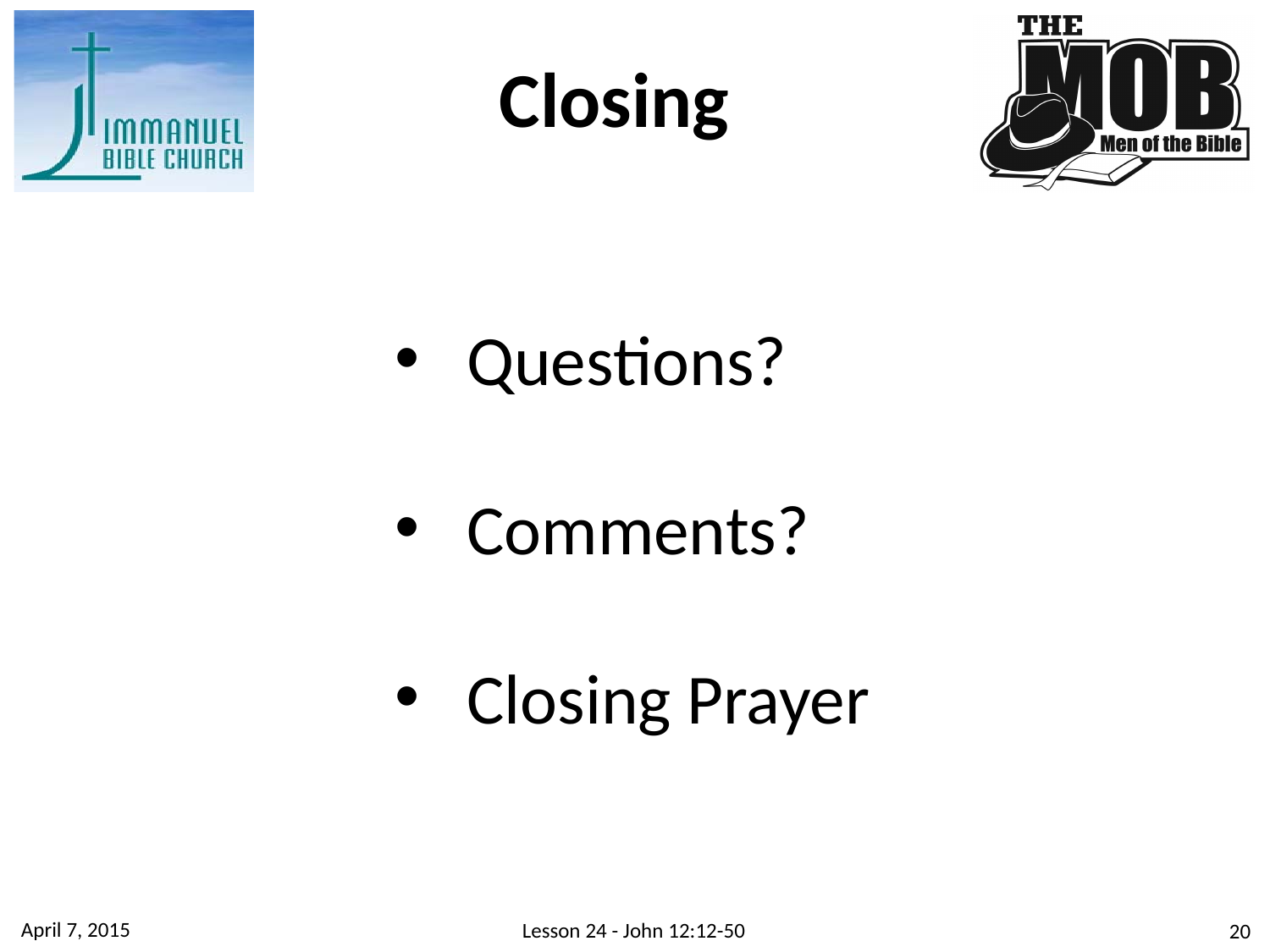

Closing
Questions?
Comments?
Closing Prayer
April 7, 2015
Lesson 24 - John 12:12-50
20